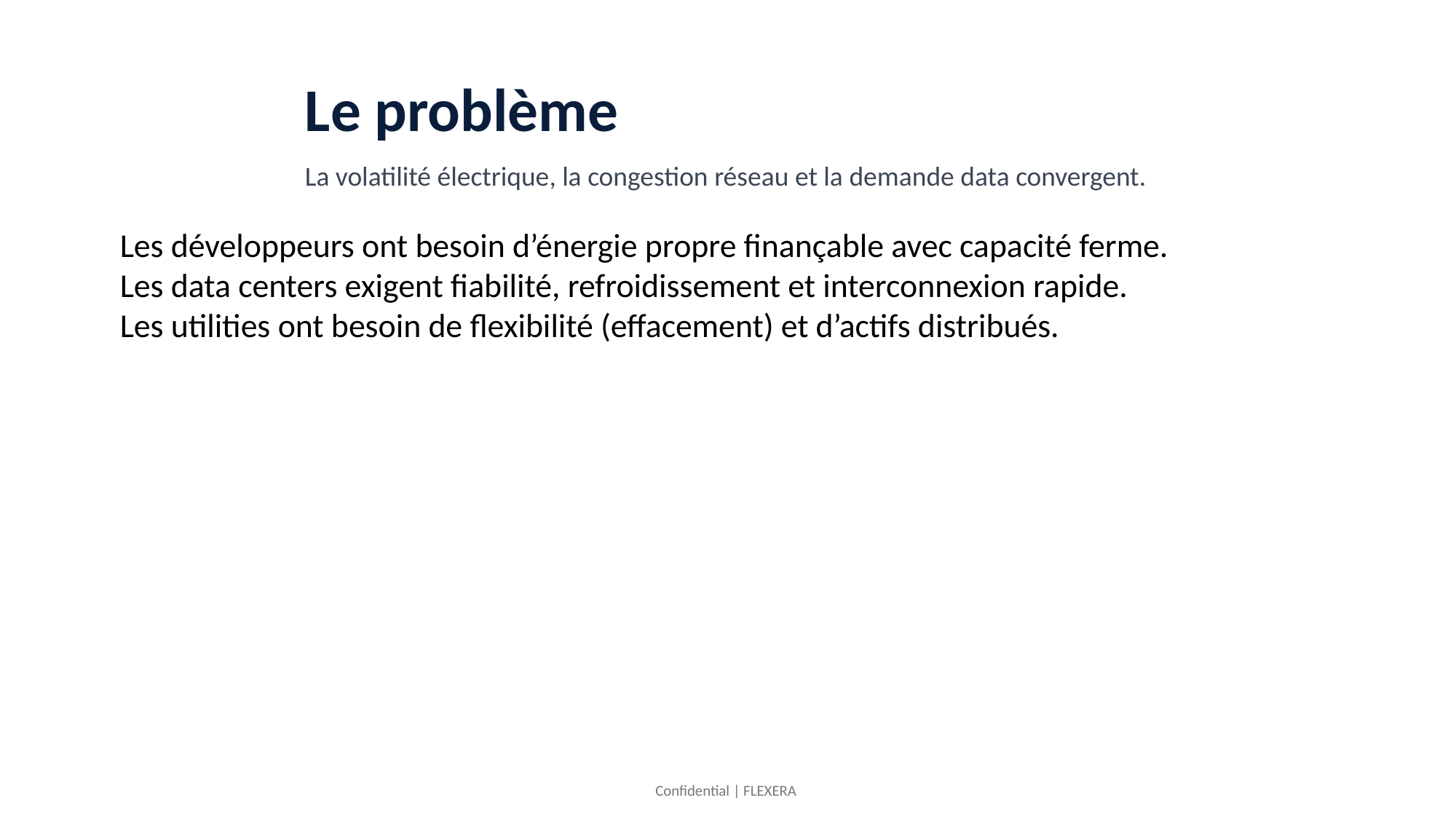

Le problème
La volatilité électrique, la congestion réseau et la demande data convergent.
Les développeurs ont besoin d’énergie propre finançable avec capacité ferme.
Les data centers exigent fiabilité, refroidissement et interconnexion rapide.
Les utilities ont besoin de flexibilité (effacement) et d’actifs distribués.
Confidential | FLEXERA